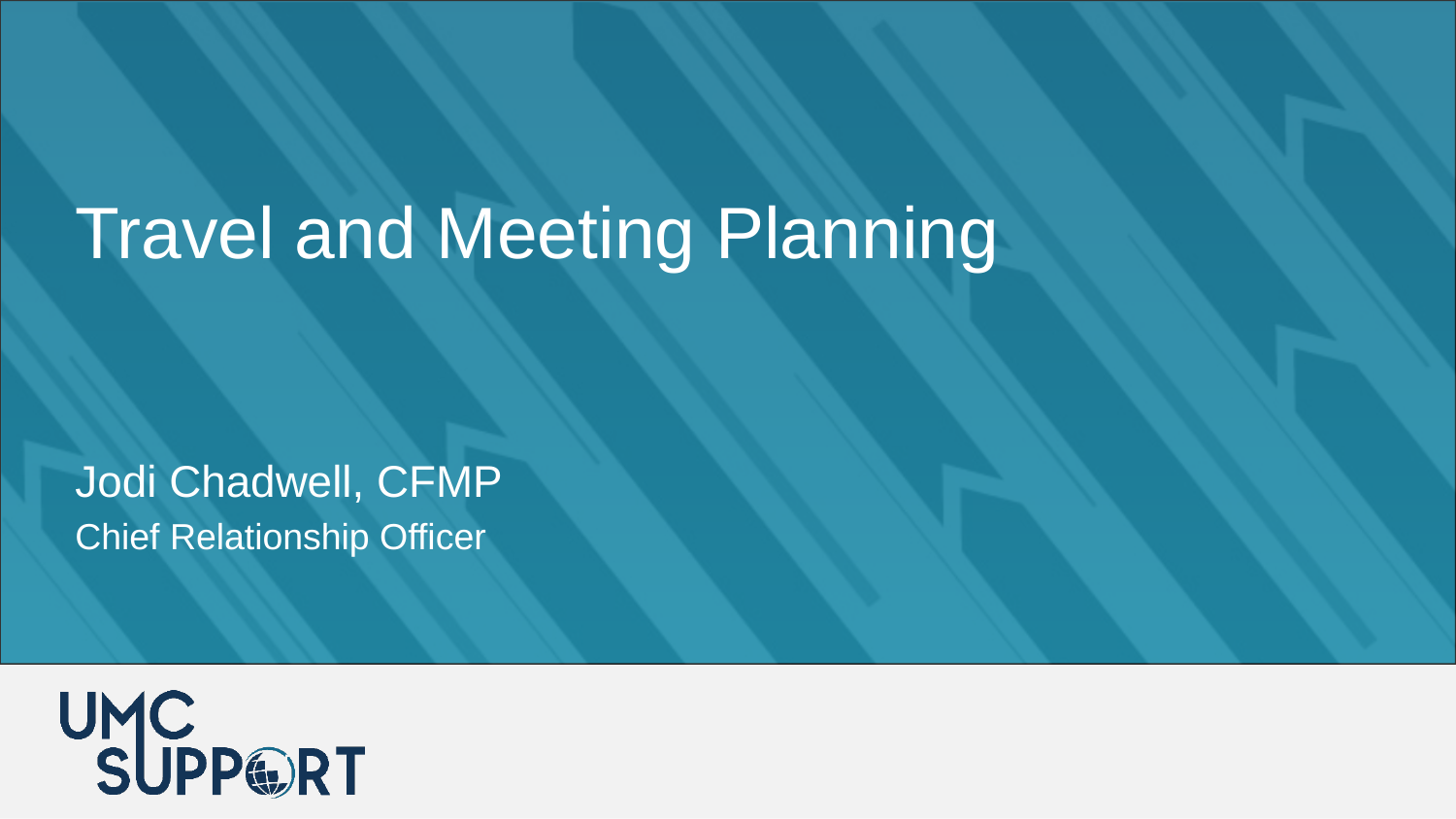

Travel and Meeting Planning
Jodi Chadwell, CFMP
Chief Relationship Officer